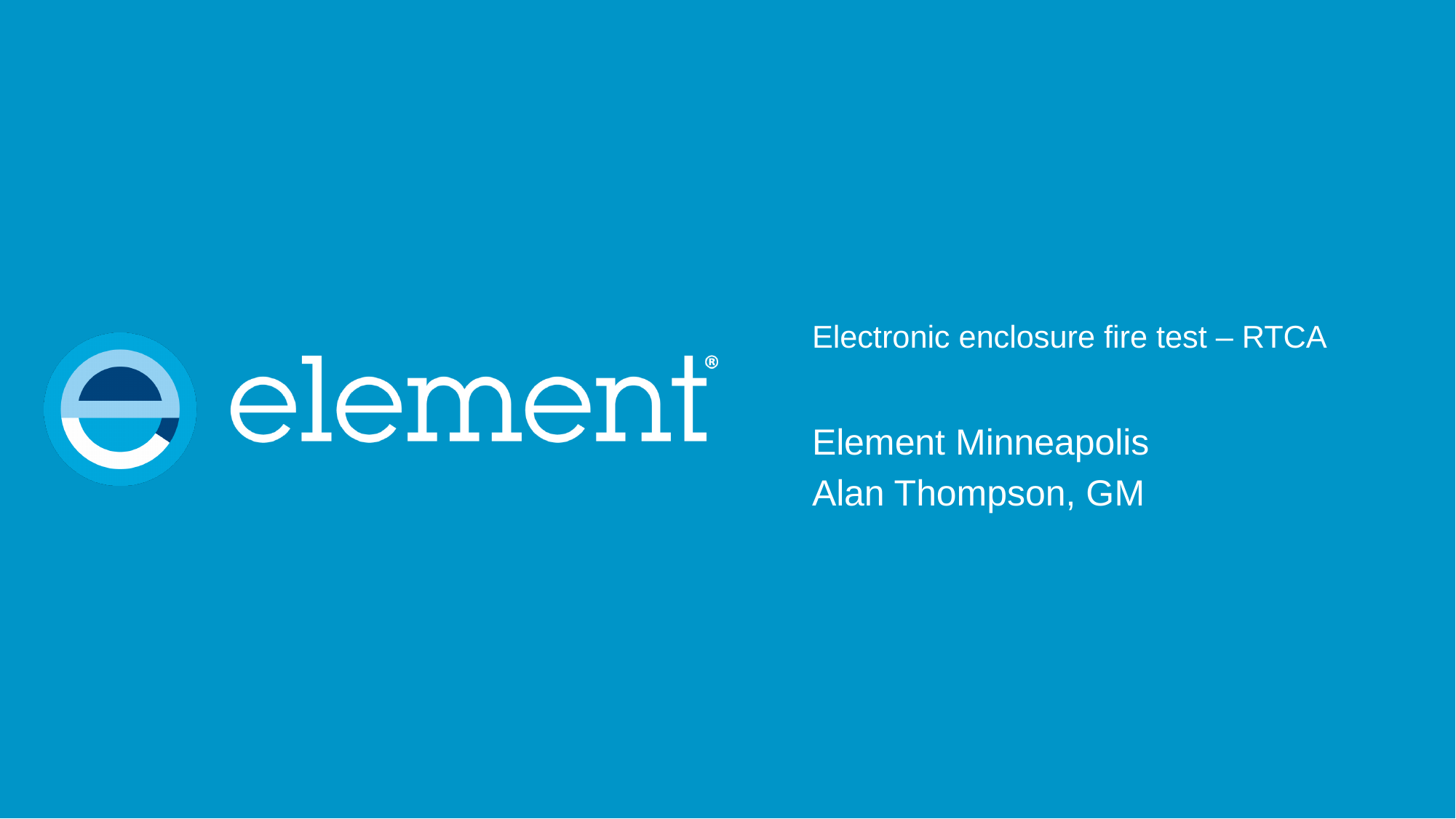

# Electronic enclosure fire test – RTCA
Element Minneapolis
Alan Thompson, GM